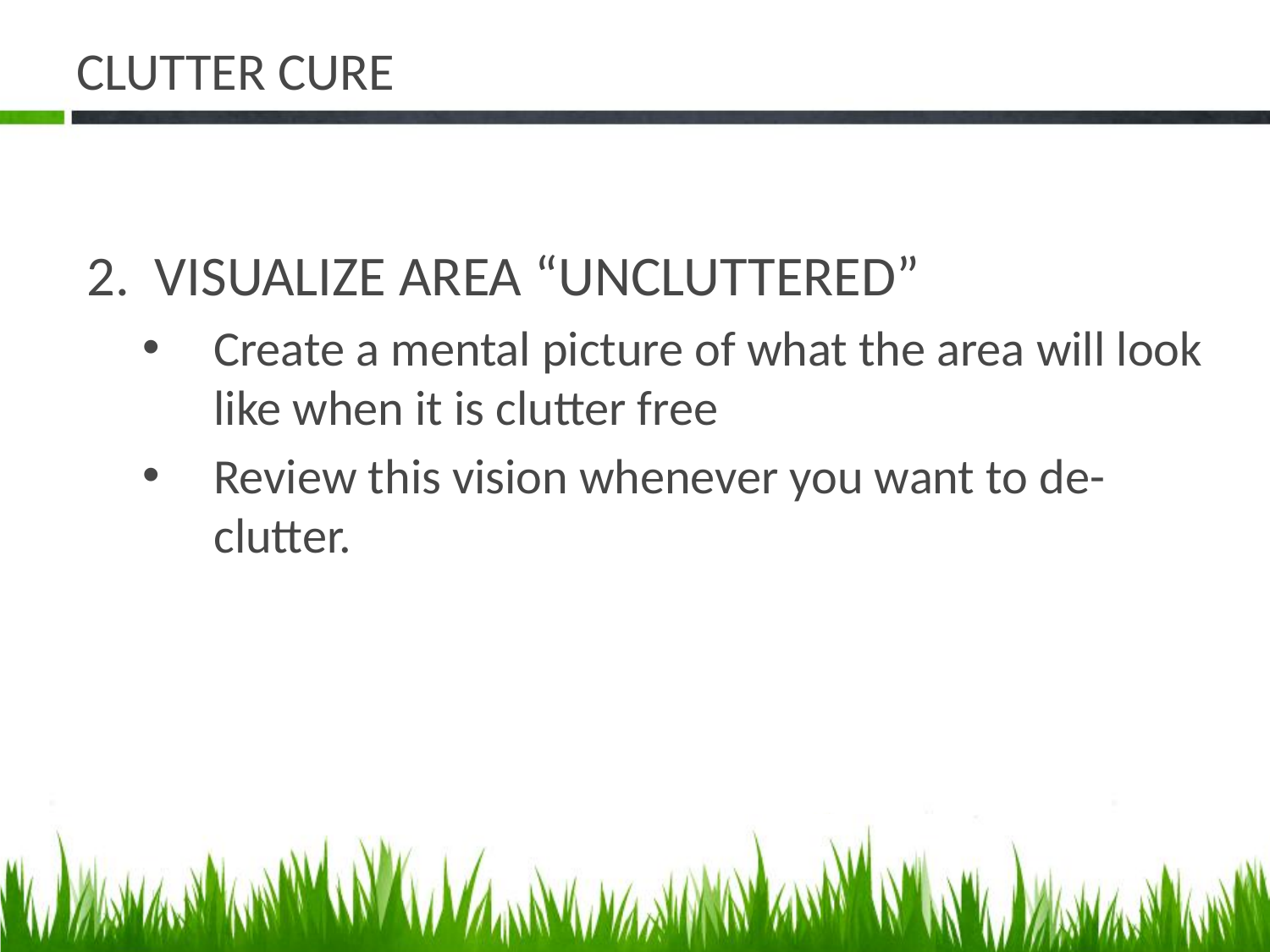

CLUTTER CURE
2.  VISUALIZE AREA “UNCLUTTERED”
Create a mental picture of what the area will look like when it is clutter free
Review this vision whenever you want to de-clutter.